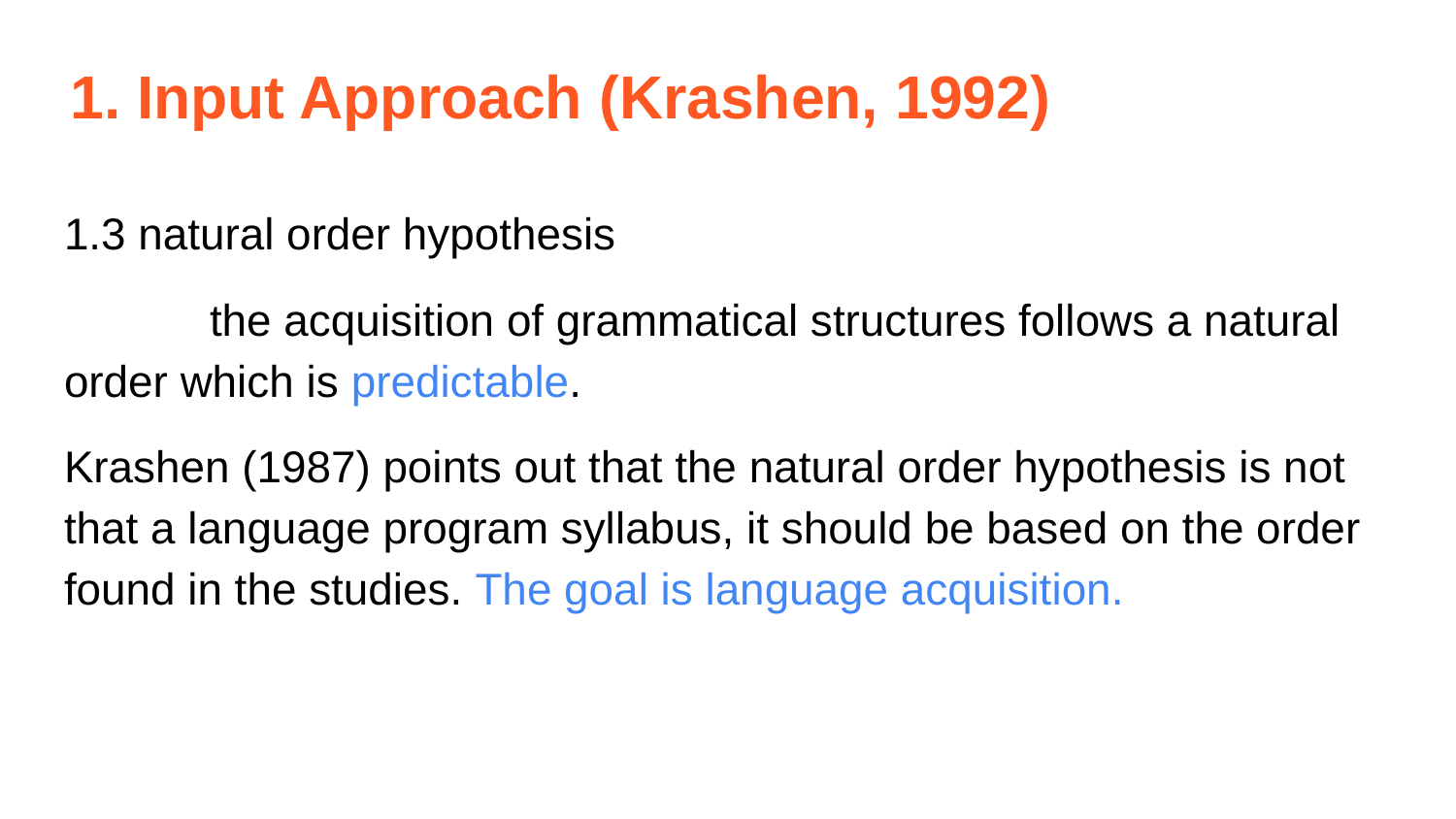

# Input Approach (Krashen, 1992)
1.3 natural order hypothesis
	the acquisition of grammatical structures follows a natural order which is predictable.
Krashen (1987) points out that the natural order hypothesis is not that a language program syllabus, it should be based on the order found in the studies. The goal is language acquisition.